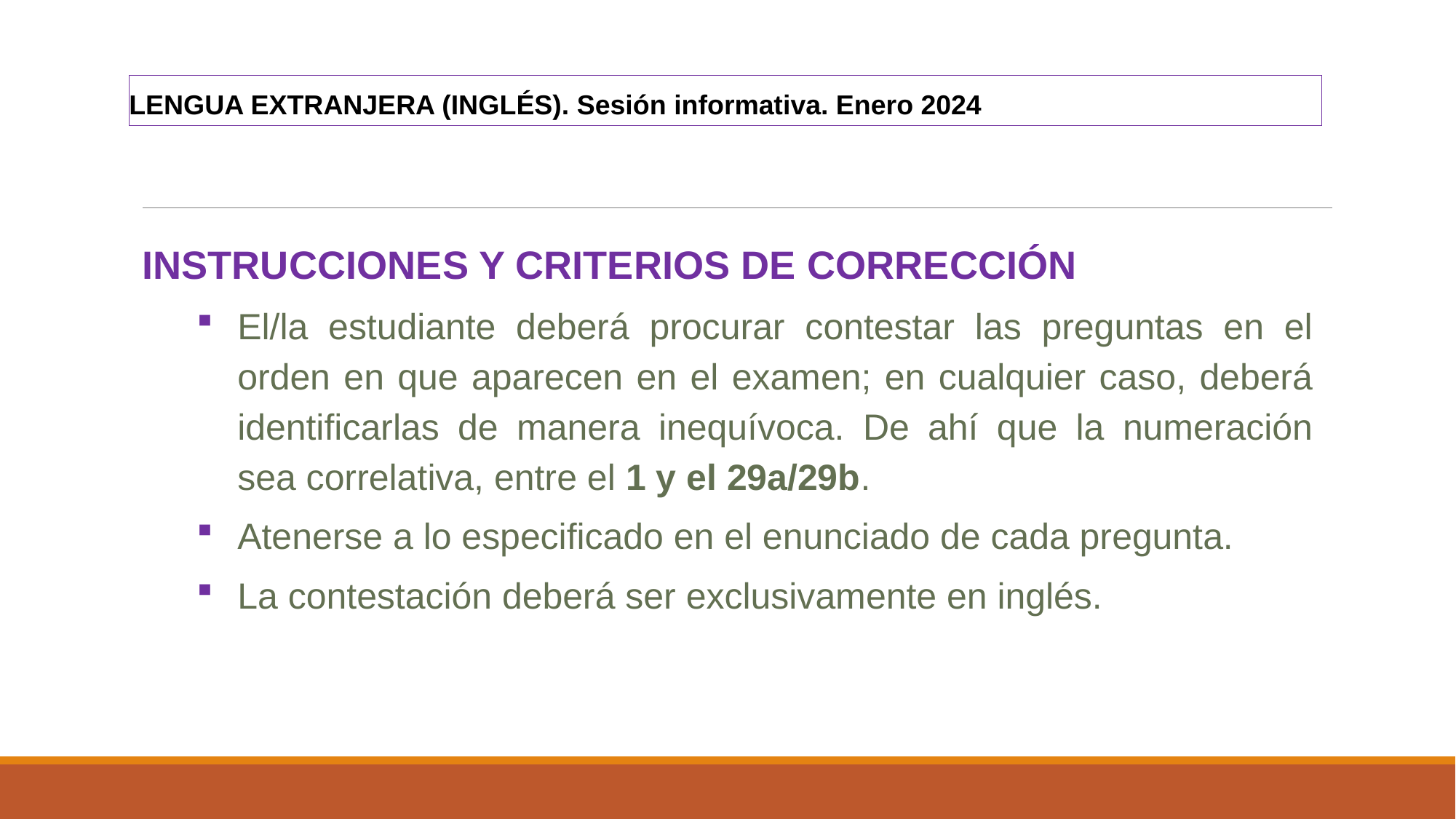

LENGUA EXTRANJERA (INGLÉS). Sesión informativa. Enero 2024
INSTRUCCIONES Y CRITERIOS DE CORRECCIÓN
El/la estudiante deberá procurar contestar las preguntas en el orden en que aparecen en el examen; en cualquier caso, deberá identificarlas de manera inequívoca. De ahí que la numeración sea correlativa, entre el 1 y el 29a/29b.
Atenerse a lo especificado en el enunciado de cada pregunta.
La contestación deberá ser exclusivamente en inglés.